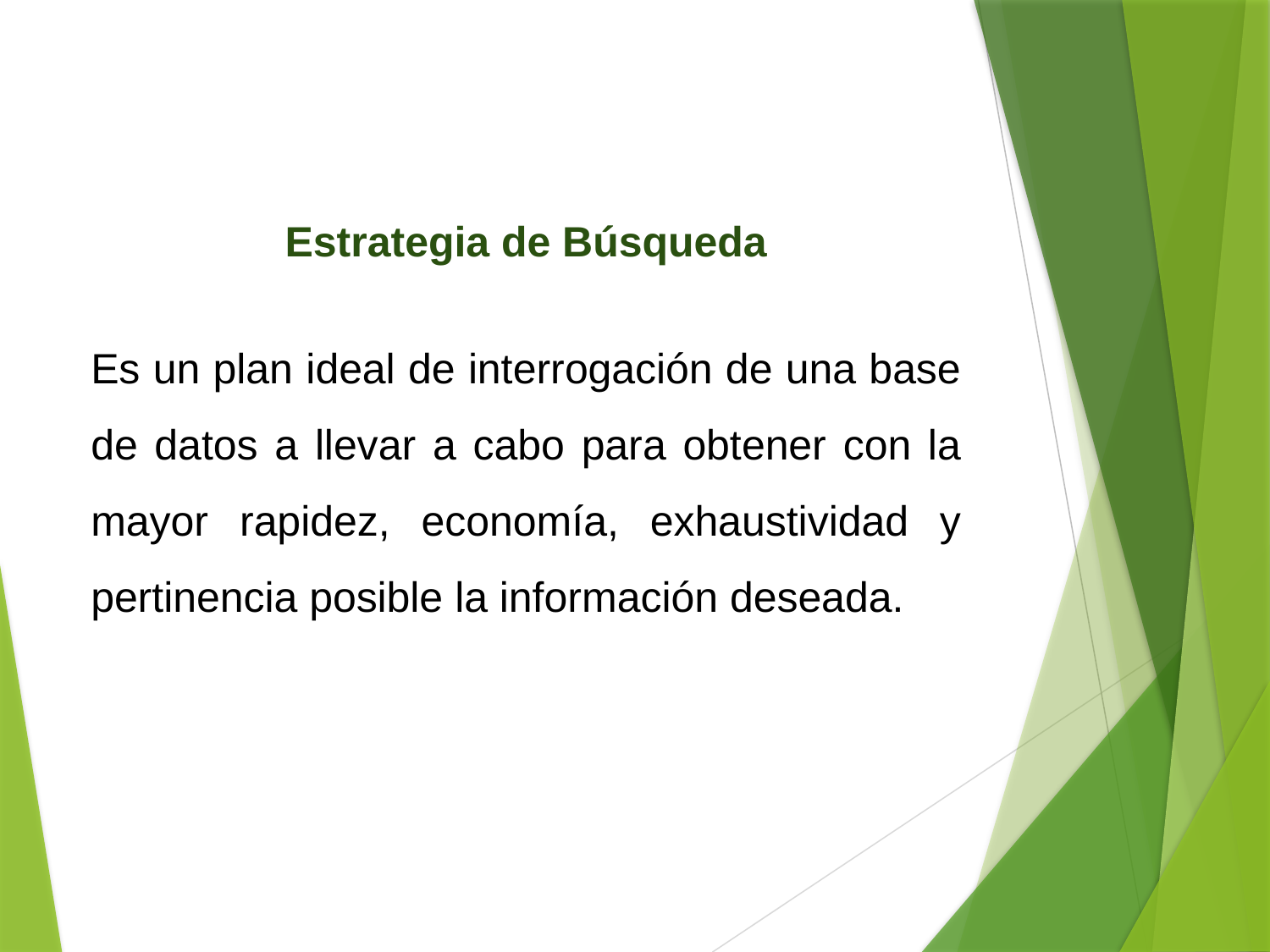

Estrategia de Búsqueda

Es un plan ideal de interrogación de una base de datos a llevar a cabo para obtener con la mayor rapidez, economía, exhaustividad y pertinencia posible la información deseada.